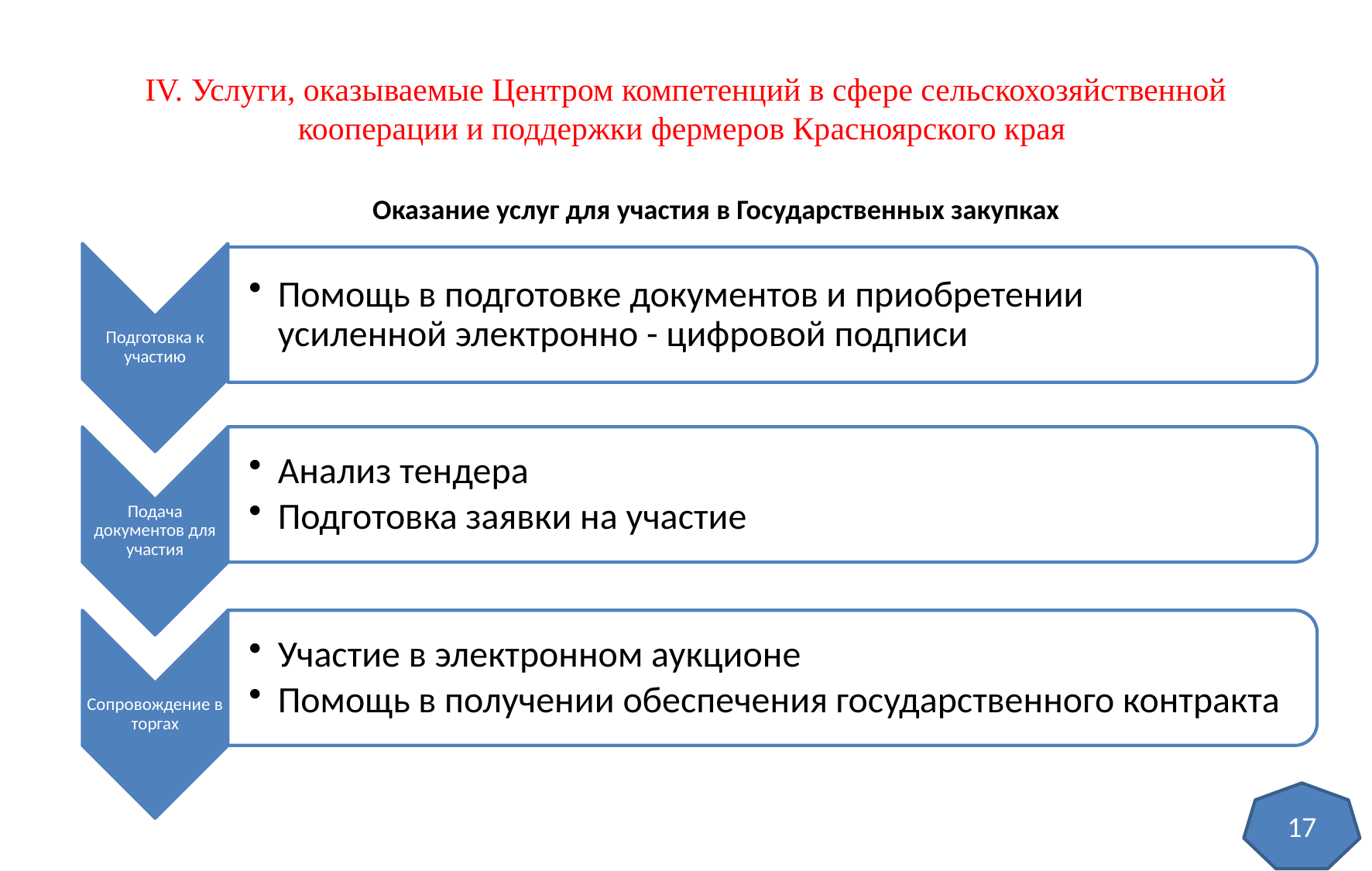

# IV. Услуги, оказываемые Центром компетенций в сфере сельскохозяйственной кооперации и поддержки фермеров Красноярского края
Оказание услуг для участия в Государственных закупках
Подготовка к участию
Помощь в подготовке документов и приобретении               усиленной электронно - цифровой подписи
Подача документов для участия
Анализ тендера
Подготовка заявки на участие
Сопровождение в торгах
Участие в электронном аукционе
Помощь в получении обеспечения государственного контракта
17